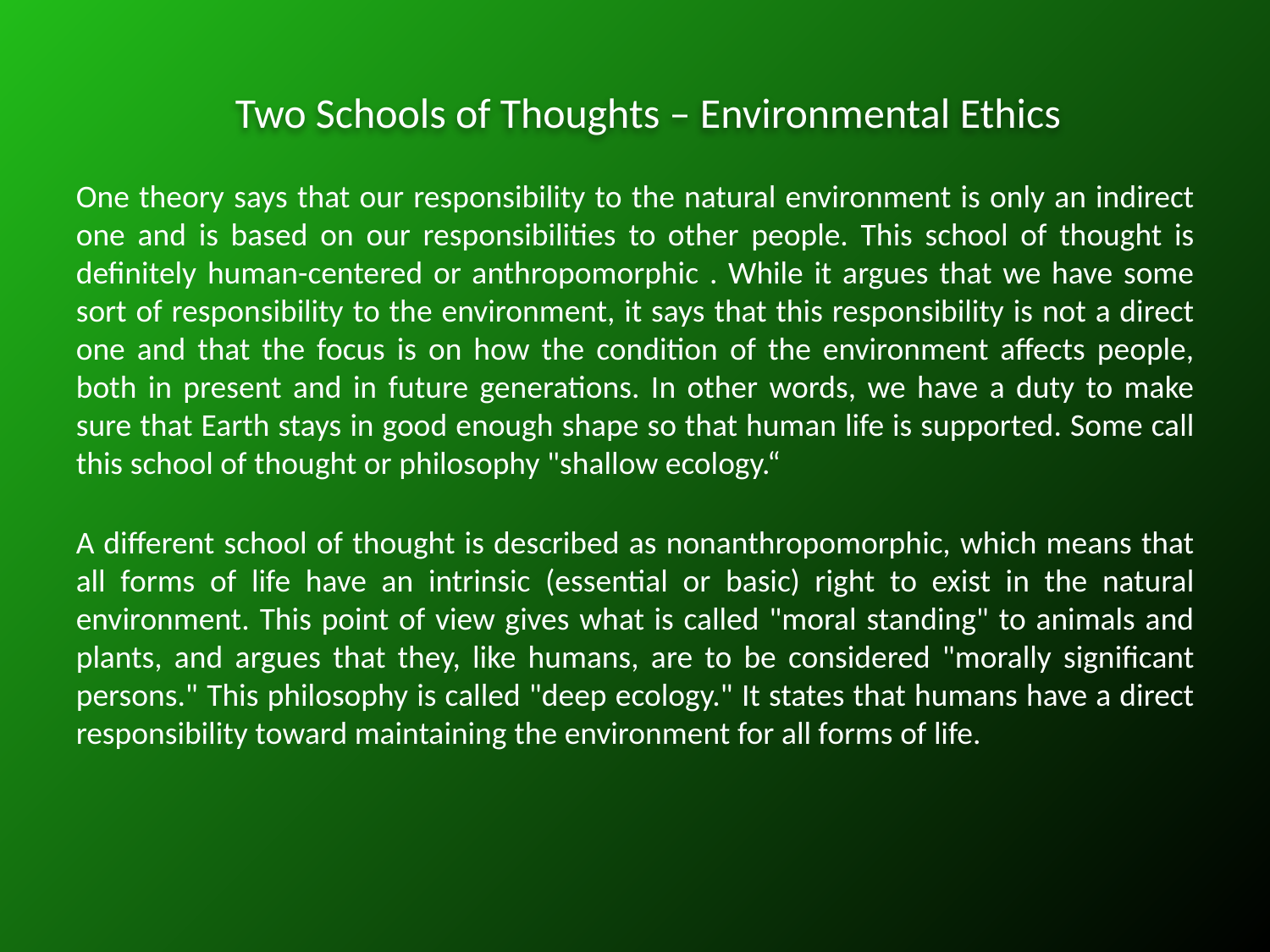

Two Schools of Thoughts – Environmental Ethics
One theory says that our responsibility to the natural environment is only an indirect one and is based on our responsibilities to other people. This school of thought is definitely human-centered or anthropomorphic . While it argues that we have some sort of responsibility to the environment, it says that this responsibility is not a direct one and that the focus is on how the condition of the environment affects people, both in present and in future generations. In other words, we have a duty to make sure that Earth stays in good enough shape so that human life is supported. Some call this school of thought or philosophy "shallow ecology.“

A different school of thought is described as nonanthropomorphic, which means that all forms of life have an intrinsic (essential or basic) right to exist in the natural environment. This point of view gives what is called "moral standing" to animals and plants, and argues that they, like humans, are to be considered "morally significant persons." This philosophy is called "deep ecology." It states that humans have a direct responsibility toward maintaining the environment for all forms of life.